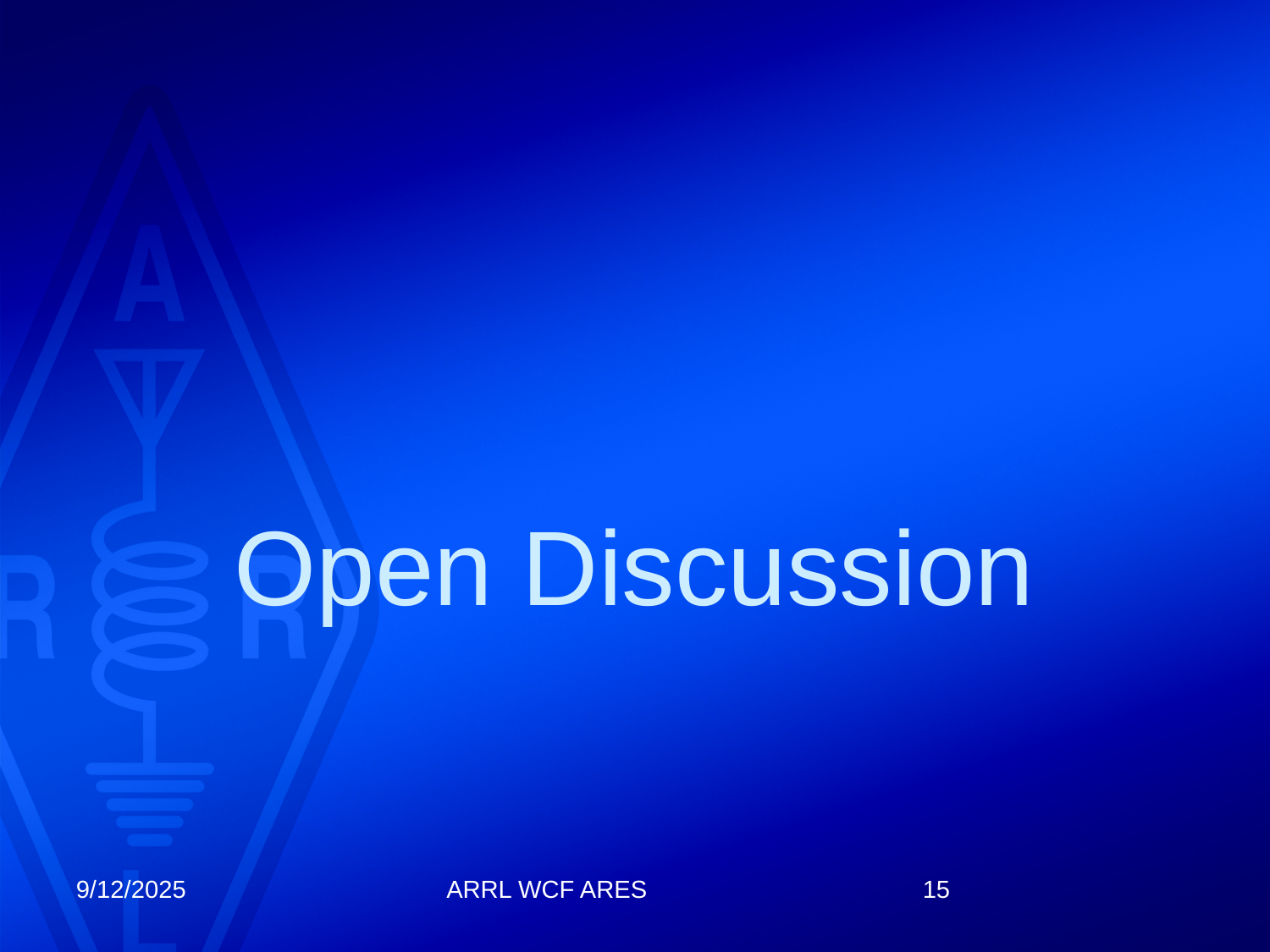

# Open Discussion

9/12/2025
15
ARRL WCF ARES